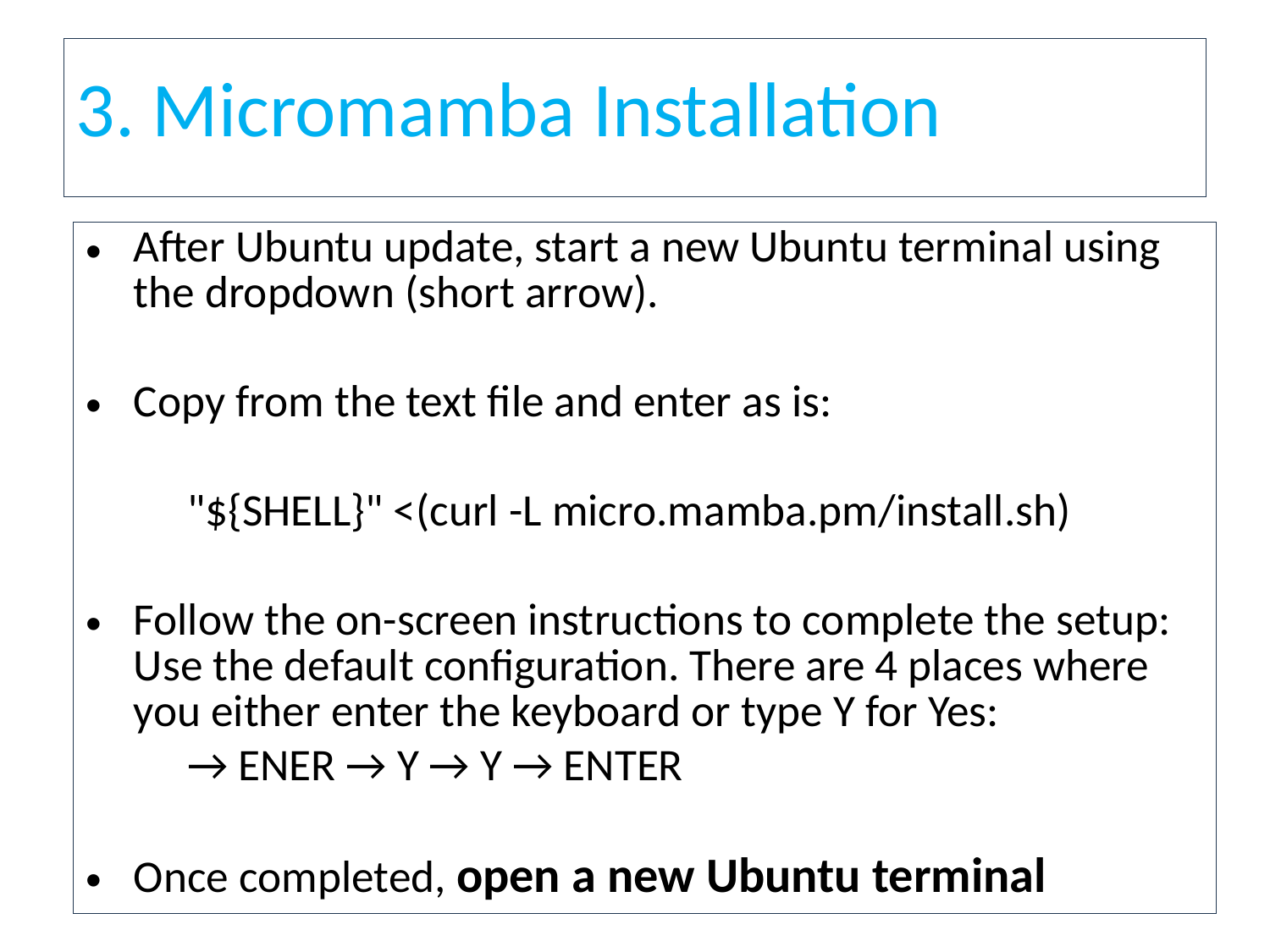

3. Micromamba Installation
After Ubuntu update, start a new Ubuntu terminal using the dropdown (short arrow).

Copy from the text file and enter as is:

	"${SHELL}" <(curl -L micro.mamba.pm/install.sh)

Follow the on-screen instructions to complete the setup: Use the default configuration. There are 4 places where you either enter the keyboard or type Y for Yes:
	→ ENER → Y → Y → ENTER

Once completed, open a new Ubuntu terminal